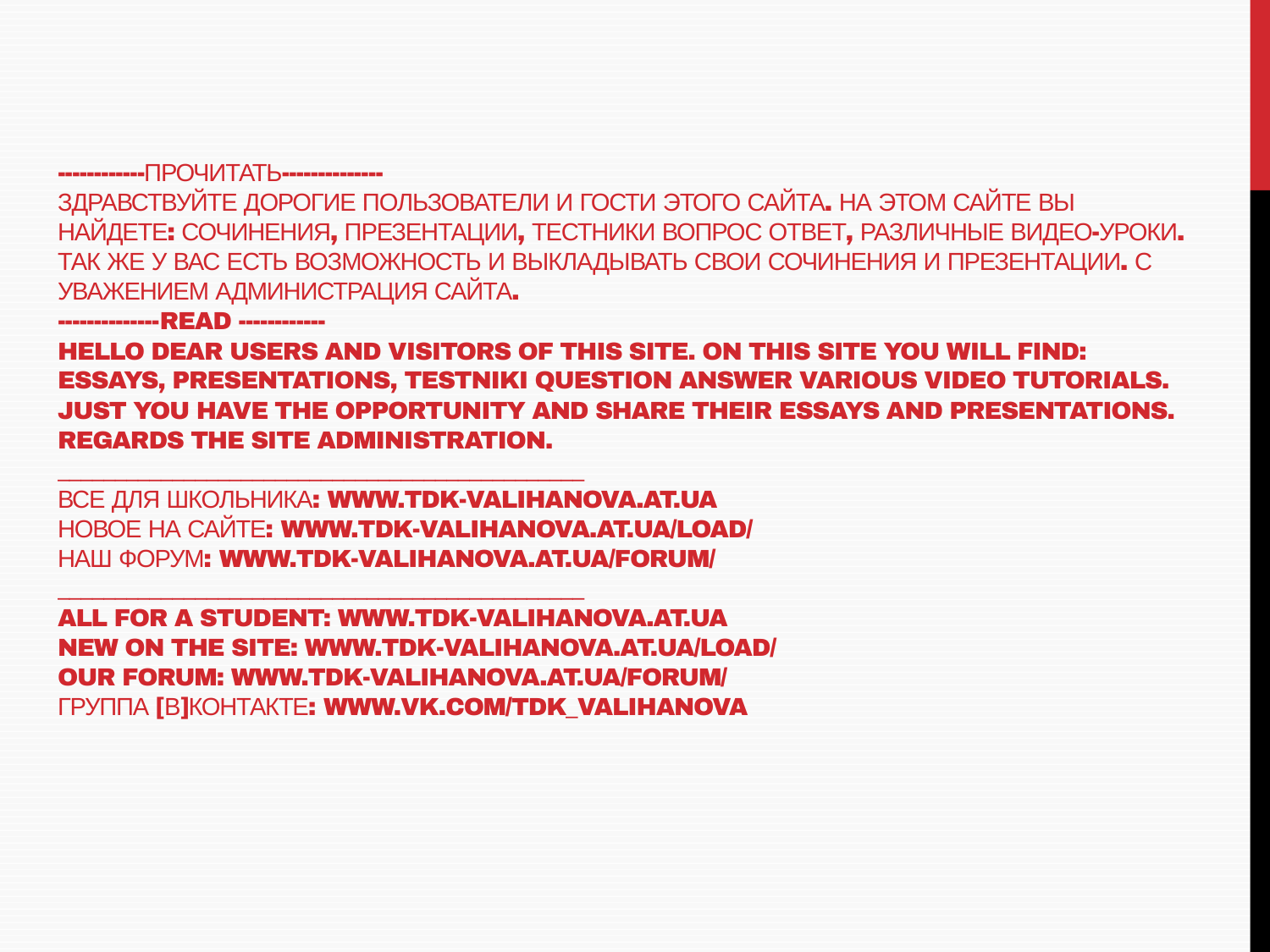

# ------------ПРОЧИТАТЬ-------------- Здравствуйте дорогие пользователи и гости этого сайта. На этом сайте вы найдете: сочинения, презентации, тестники вопрос ответ, различные видео-уроки. Так же у вас есть возможность и выкладывать свои сочинения и презентации. С Уважением администрация сайта. --------------READ ------------ Hello dear users and visitors of this site. On this site you will find: essays, presentations, testniki question answer various video tutorials. Just you have the opportunity and share their essays and presentations. Regards the site administration. ______________________________________________ Все для школьника: www.tdk-valihanova.at.ua Новое на сайте: www.tdk-valihanova.at.ua/load/ Наш форум: www.tdk-valihanova.at.ua/forum/ ______________________________________________ All for a student: www.tdk-valihanova.at.ua New on the site: www.tdk-valihanova.at.ua/load/ Our forum: www.tdk-valihanova.at.ua/forum/ Группа [В]контакте: www.vk.com/tdk_valihanova